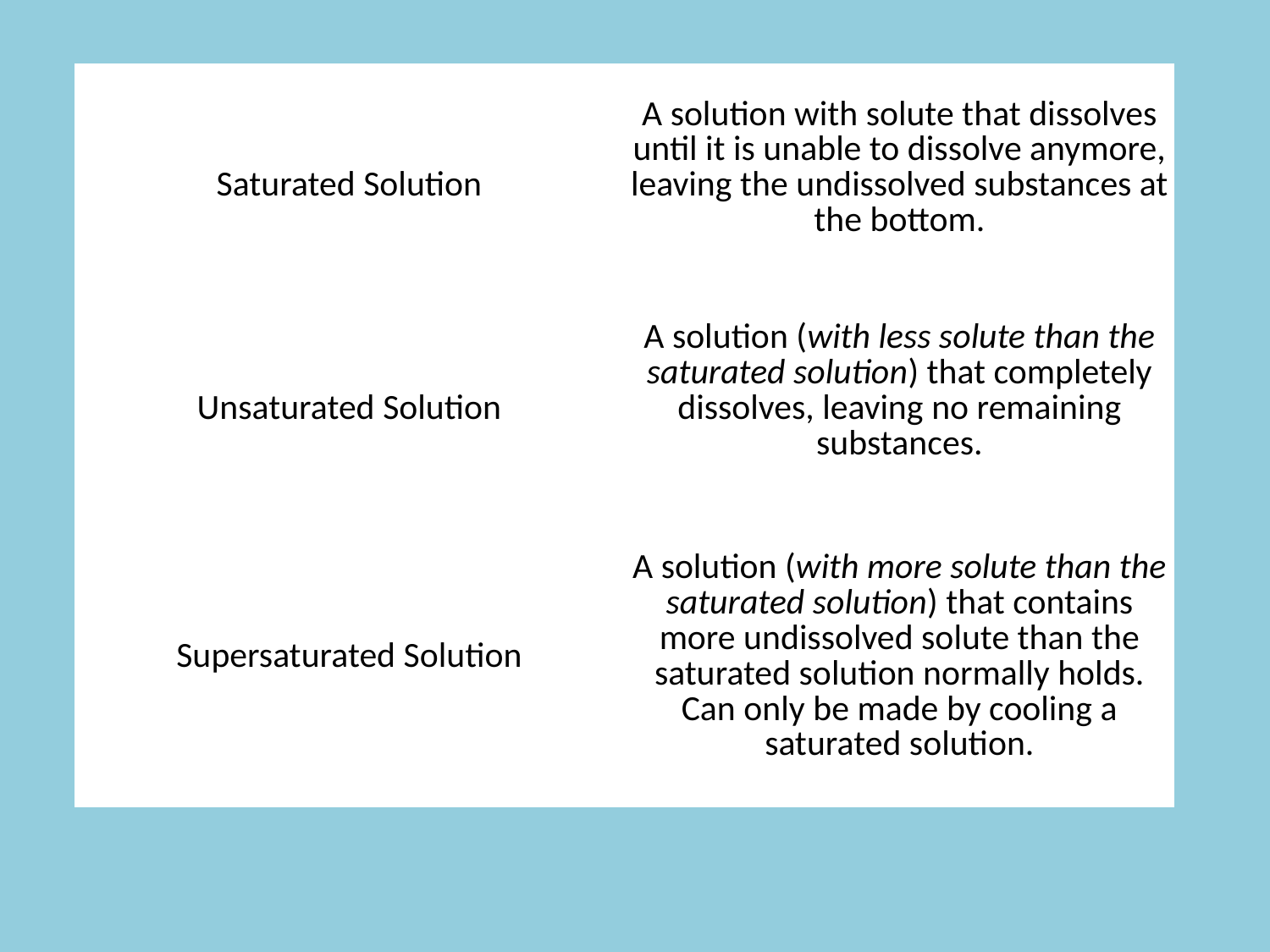

| Saturated Solution | A solution with solute that dissolves until it is unable to dissolve anymore, leaving the undissolved substances at the bottom. |
| --- | --- |
| Unsaturated Solution | A solution (with less solute than the saturated solution) that completely dissolves, leaving no remaining substances. |
| Supersaturated Solution | A solution (with more solute than the saturated solution) that contains more undissolved solute than the saturated solution normally holds. Can only be made by cooling a saturated solution. |